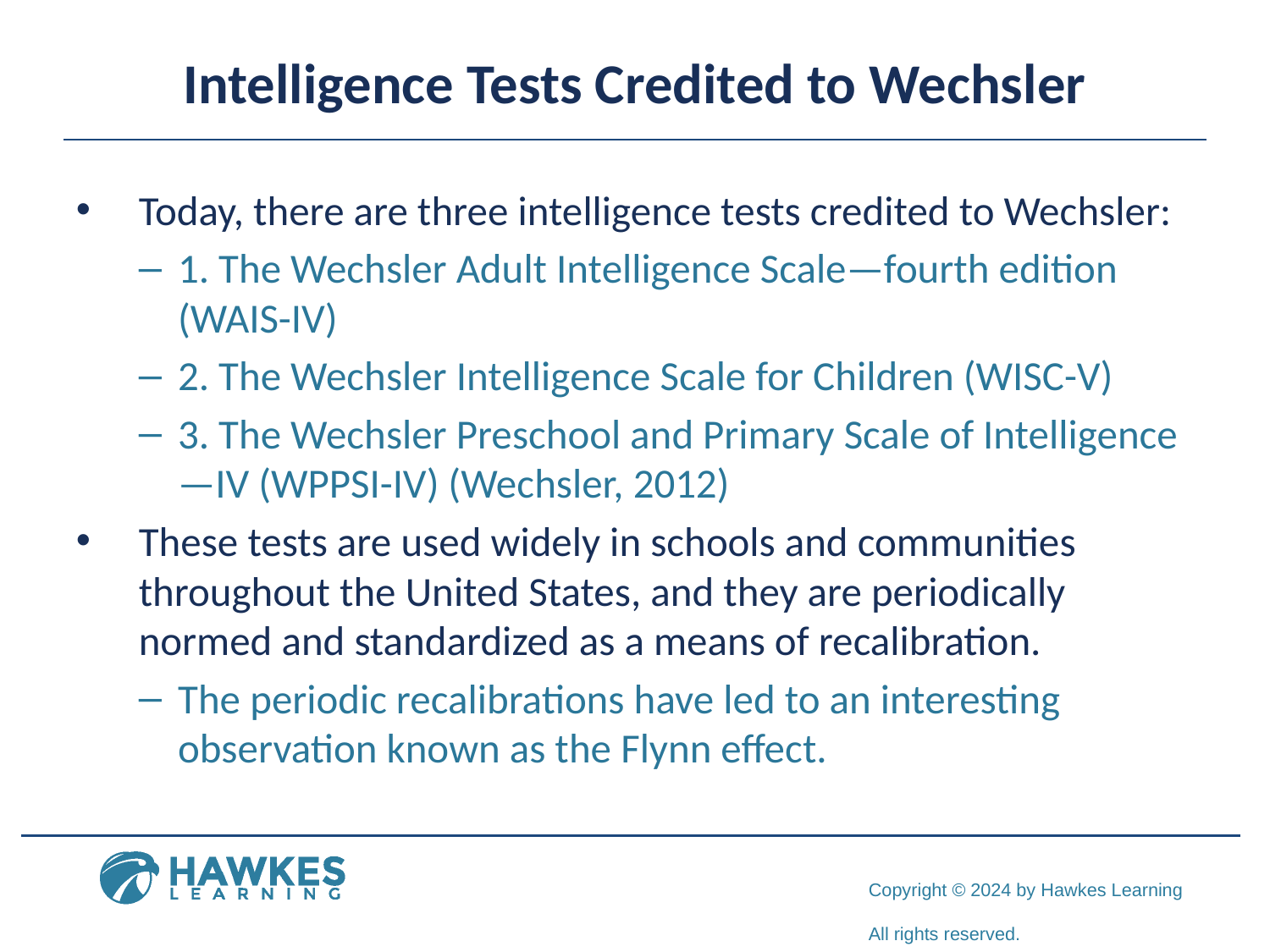

# Intelligence Tests Credited to Wechsler
Today, there are three intelligence tests credited to Wechsler:
1. The Wechsler Adult Intelligence Scale—fourth edition (WAIS-IV)
2. The Wechsler Intelligence Scale for Children (WISC-V)
3. The Wechsler Preschool and Primary Scale of Intelligence—IV (WPPSI-IV) (Wechsler, 2012)
These tests are used widely in schools and communities throughout the United States, and they are periodically normed and standardized as a means of recalibration.
The periodic recalibrations have led to an interesting observation known as the Flynn effect.